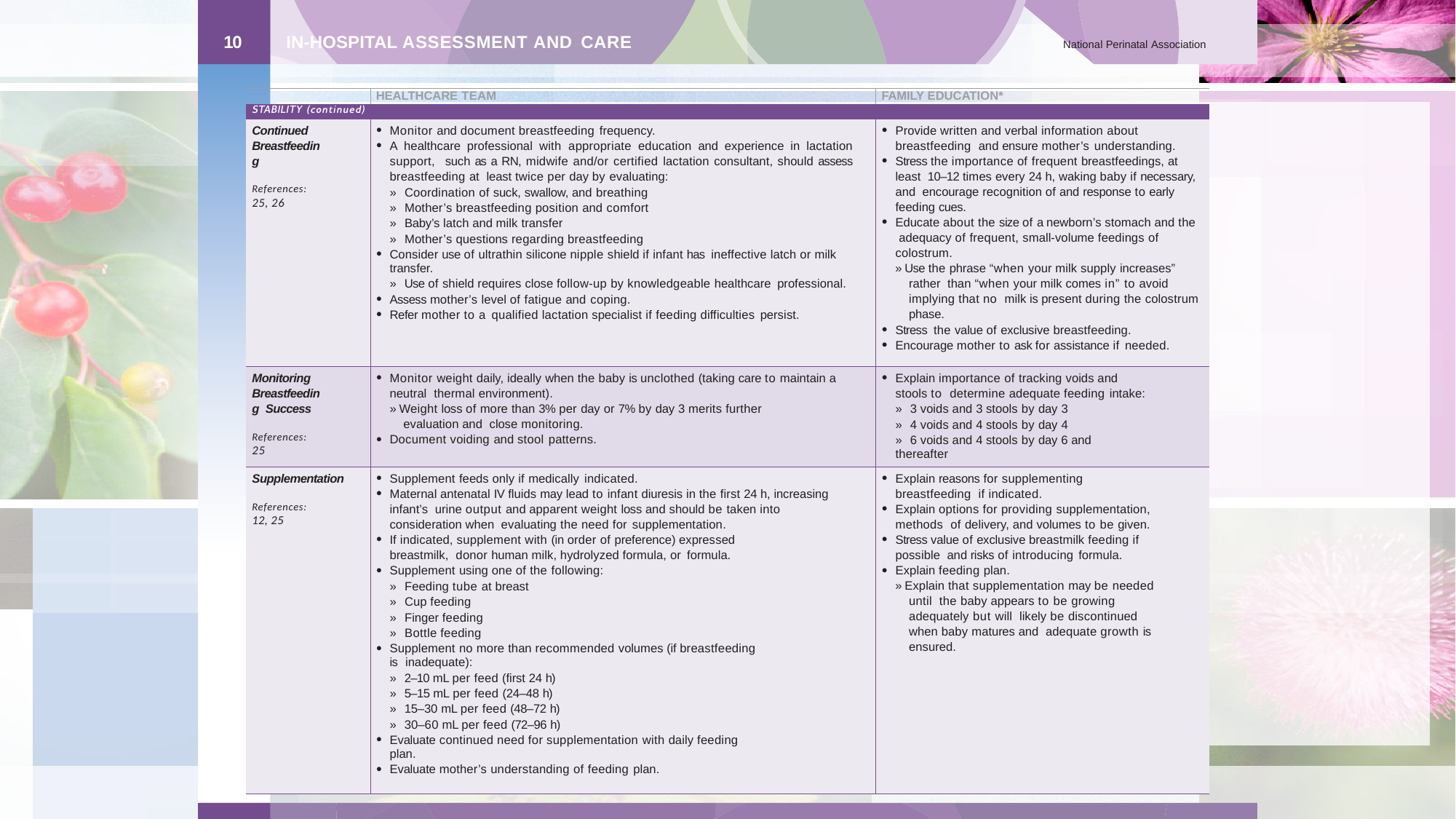

10
IN-HOSPITAL ASSESSMENT AND CARE
National Perinatal Association

|  | HEALTHCARE TEAM | FAMILY EDUCATION\* |
| --- | --- | --- |
| STABILITY (continued) |  |  |
| Continued Breastfeeding References: 25, 26 | Monitor and document breastfeeding frequency. A healthcare professional with appropriate education and experience in lactation support, such as a RN, midwife and/or certified lactation consultant, should assess breastfeeding at least twice per day by evaluating: » Coordination of suck, swallow, and breathing » Mother’s breastfeeding position and comfort » Baby’s latch and milk transfer » Mother’s questions regarding breastfeeding Consider use of ultrathin silicone nipple shield if infant has ineffective latch or milk transfer. » Use of shield requires close follow-up by knowledgeable healthcare professional. Assess mother’s level of fatigue and coping. Refer mother to a qualified lactation specialist if feeding difficulties persist. | Provide written and verbal information about breastfeeding and ensure mother’s understanding. Stress the importance of frequent breastfeedings, at least 10–12 times every 24 h, waking baby if necessary, and encourage recognition of and response to early feeding cues. Educate about the size of a newborn’s stomach and the adequacy of frequent, small-volume feedings of colostrum. » Use the phrase “when your milk supply increases” rather than “when your milk comes in” to avoid implying that no milk is present during the colostrum phase. Stress the value of exclusive breastfeeding. Encourage mother to ask for assistance if needed. |
| Monitoring Breastfeeding Success References: 25 | Monitor weight daily, ideally when the baby is unclothed (taking care to maintain a neutral thermal environment). » Weight loss of more than 3% per day or 7% by day 3 merits further evaluation and close monitoring. Document voiding and stool patterns. | Explain importance of tracking voids and stools to determine adequate feeding intake: » 3 voids and 3 stools by day 3 » 4 voids and 4 stools by day 4 » 6 voids and 4 stools by day 6 and thereafter |
| Supplementation References: 12, 25 | Supplement feeds only if medically indicated. Maternal antenatal IV fluids may lead to infant diuresis in the first 24 h, increasing infant’s urine output and apparent weight loss and should be taken into consideration when evaluating the need for supplementation. If indicated, supplement with (in order of preference) expressed breastmilk, donor human milk, hydrolyzed formula, or formula. Supplement using one of the following: » Feeding tube at breast » Cup feeding » Finger feeding » Bottle feeding Supplement no more than recommended volumes (if breastfeeding is inadequate): » 2–10 mL per feed (first 24 h) » 5–15 mL per feed (24–48 h) » 15–30 mL per feed (48–72 h) » 30–60 mL per feed (72–96 h) Evaluate continued need for supplementation with daily feeding plan. Evaluate mother’s understanding of feeding plan. | Explain reasons for supplementing breastfeeding if indicated. Explain options for providing supplementation, methods of delivery, and volumes to be given. Stress value of exclusive breastmilk feeding if possible and risks of introducing formula. Explain feeding plan. » Explain that supplementation may be needed until the baby appears to be growing adequately but will likely be discontinued when baby matures and adequate growth is ensured. |